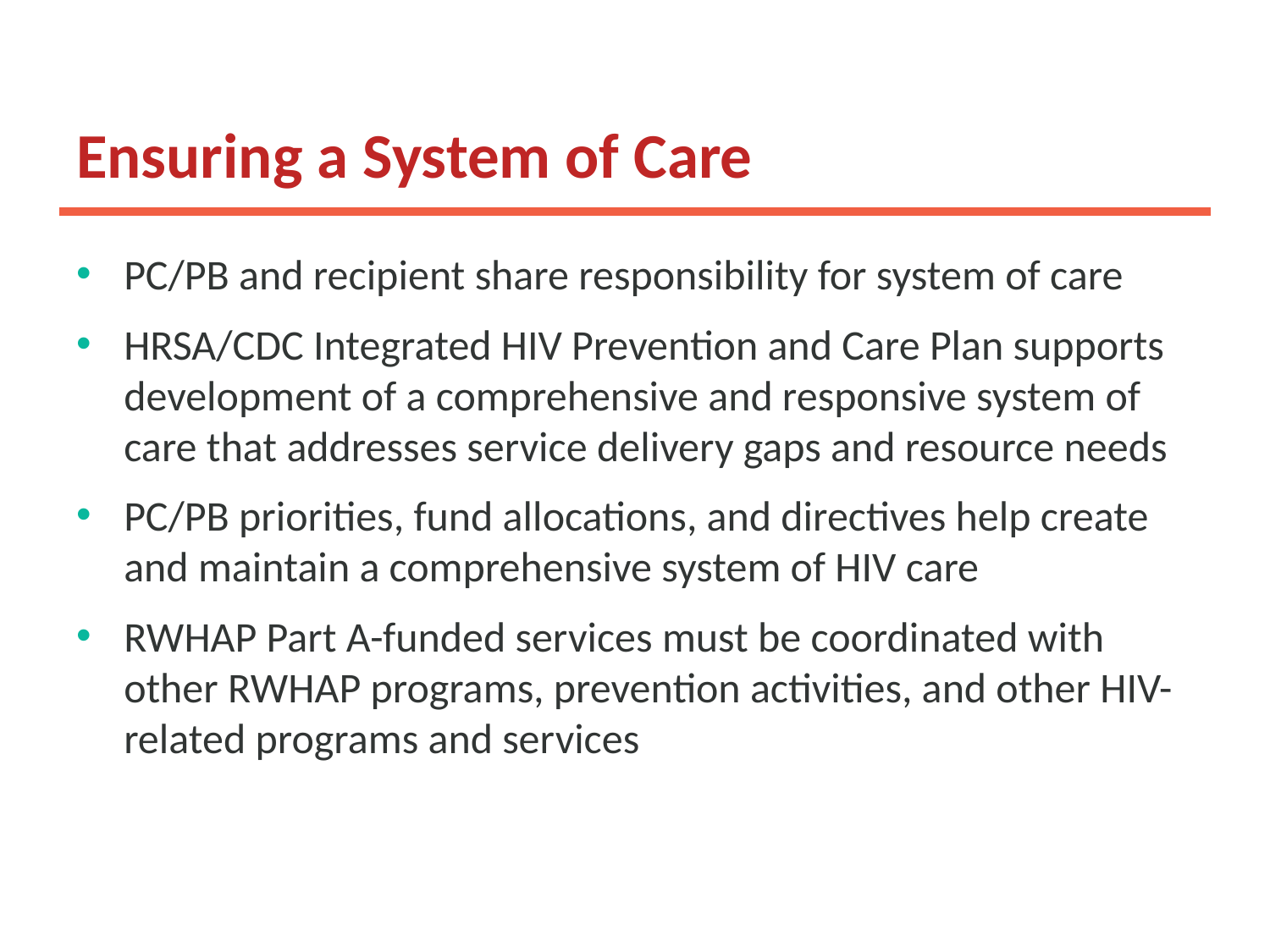

# Ensuring a System of Care
PC/PB and recipient share responsibility for system of care
HRSA/CDC Integrated HIV Prevention and Care Plan supports development of a comprehensive and responsive system of care that addresses service delivery gaps and resource needs
PC/PB priorities, fund allocations, and directives help create and maintain a comprehensive system of HIV care
RWHAP Part A-funded services must be coordinated with other RWHAP programs, prevention activities, and other HIV-related programs and services